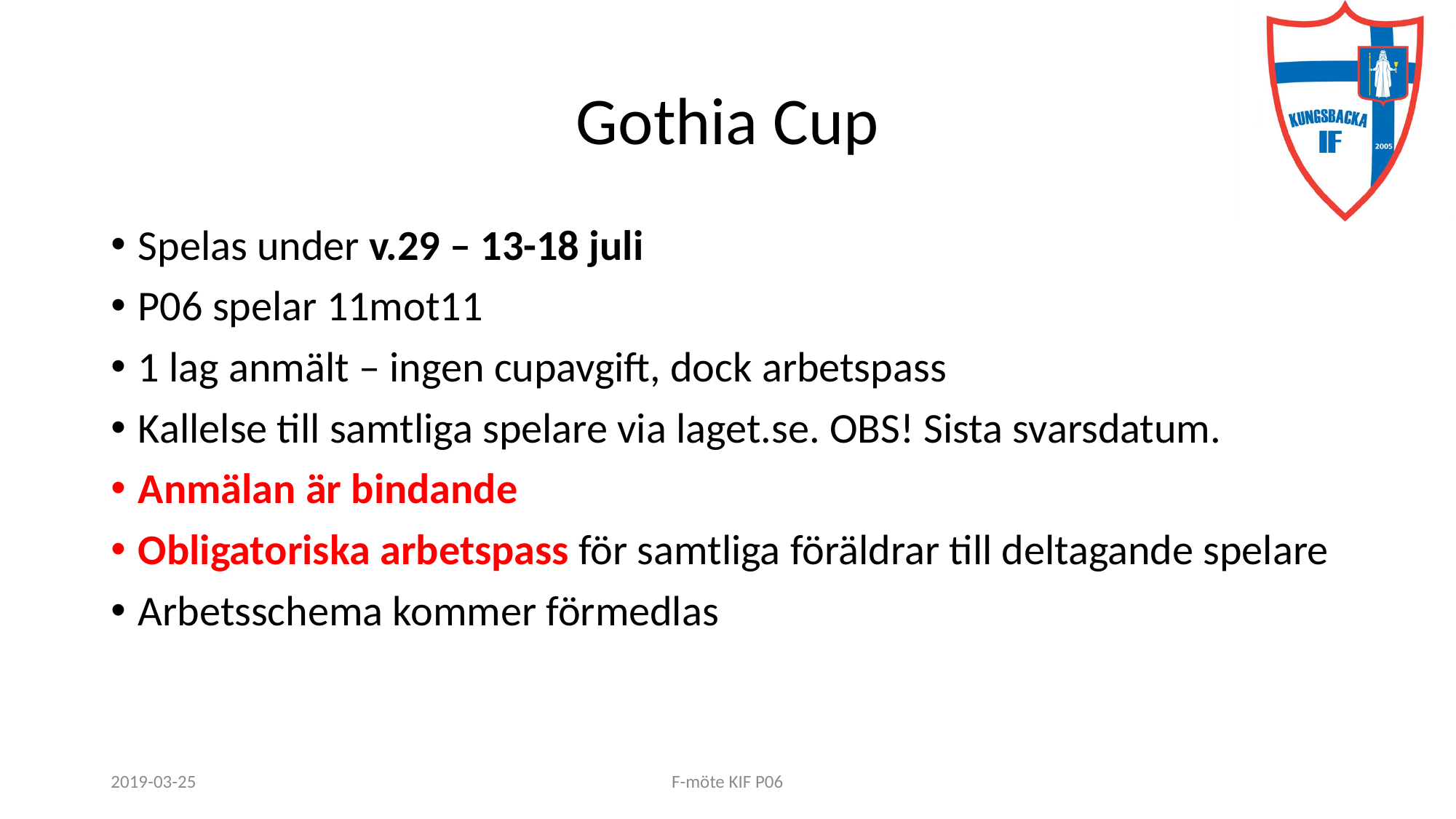

# Gothia Cup
Spelas under v.29 – 13-18 juli
P06 spelar 11mot11
1 lag anmält – ingen cupavgift, dock arbetspass
Kallelse till samtliga spelare via laget.se. OBS! Sista svarsdatum.
Anmälan är bindande
Obligatoriska arbetspass för samtliga föräldrar till deltagande spelare
Arbetsschema kommer förmedlas
2019-03-25
F-möte KIF P06